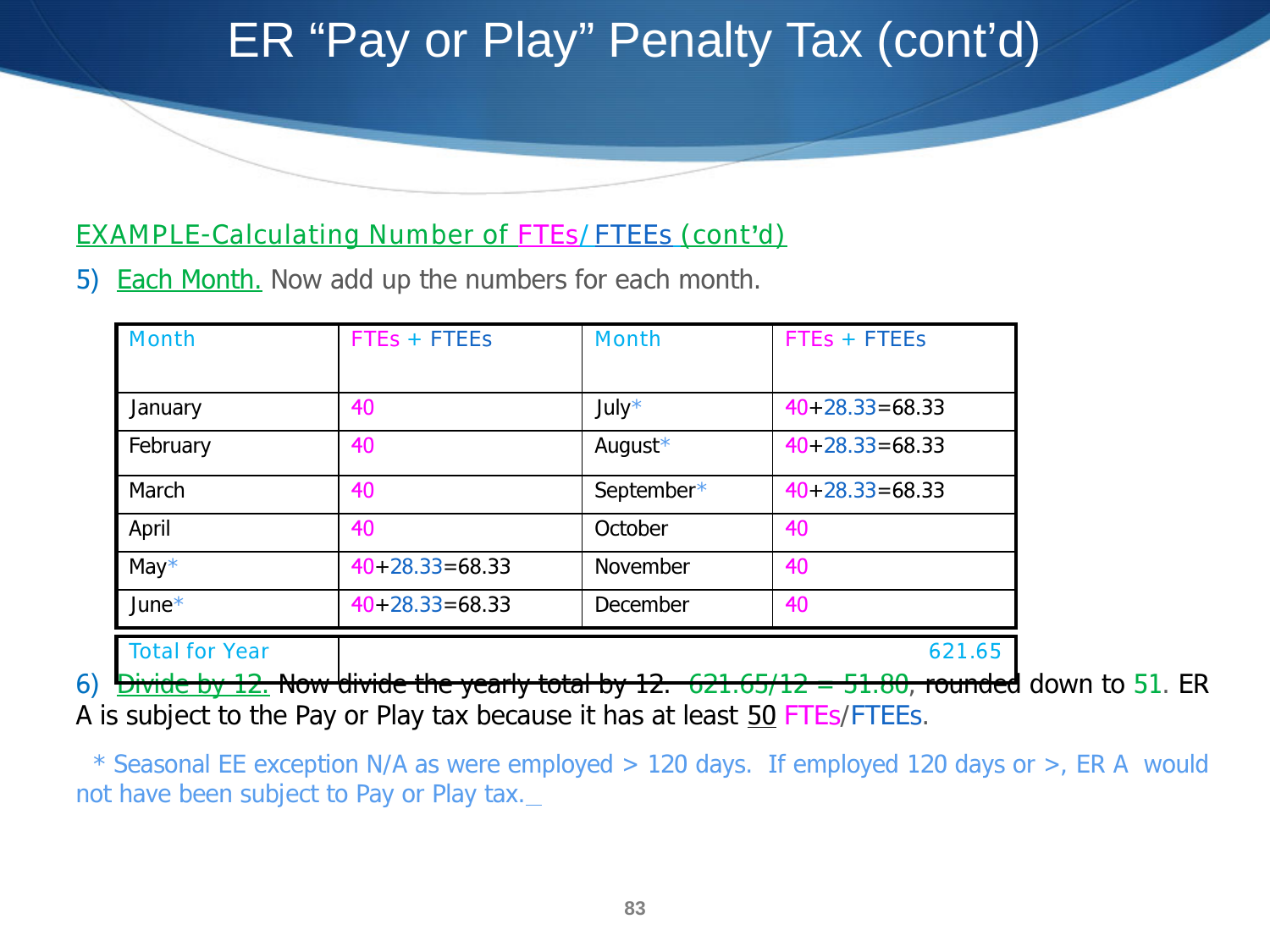

ER “Pay or Play” Penalty Tax (cont’d)
EXAMPLE-Calculating Number of FTEs/FTEEs (cont’d)
5)  Each Month. Now add up the numbers for each month.

6)  Divide by 12. Now divide the yearly total by 12.  621.65/12 = 51.80, rounded down to 51. ER A is subject to the Pay or Play tax because it has at least 50 FTEs/FTEEs.
  * Seasonal EE exception N/A as were employed > 120 days.  If employed 120 days or >, ER A  would not have been subject to Pay or Play tax.
| Month | FTEs + FTEEs | Month | FTEs + FTEEs |
| --- | --- | --- | --- |
| January | 40 | July\* | 40+28.33=68.33 |
| February | 40 | August\* | 40+28.33=68.33 |
| March | 40 | September\* | 40+28.33=68.33 |
| April | 40 | October | 40 |
| May\* | 40+28.33=68.33 | November | 40 |
| June\* | 40+28.33=68.33 | December | 40 |
| Total for Year | 621.65 |
| --- | --- |
83